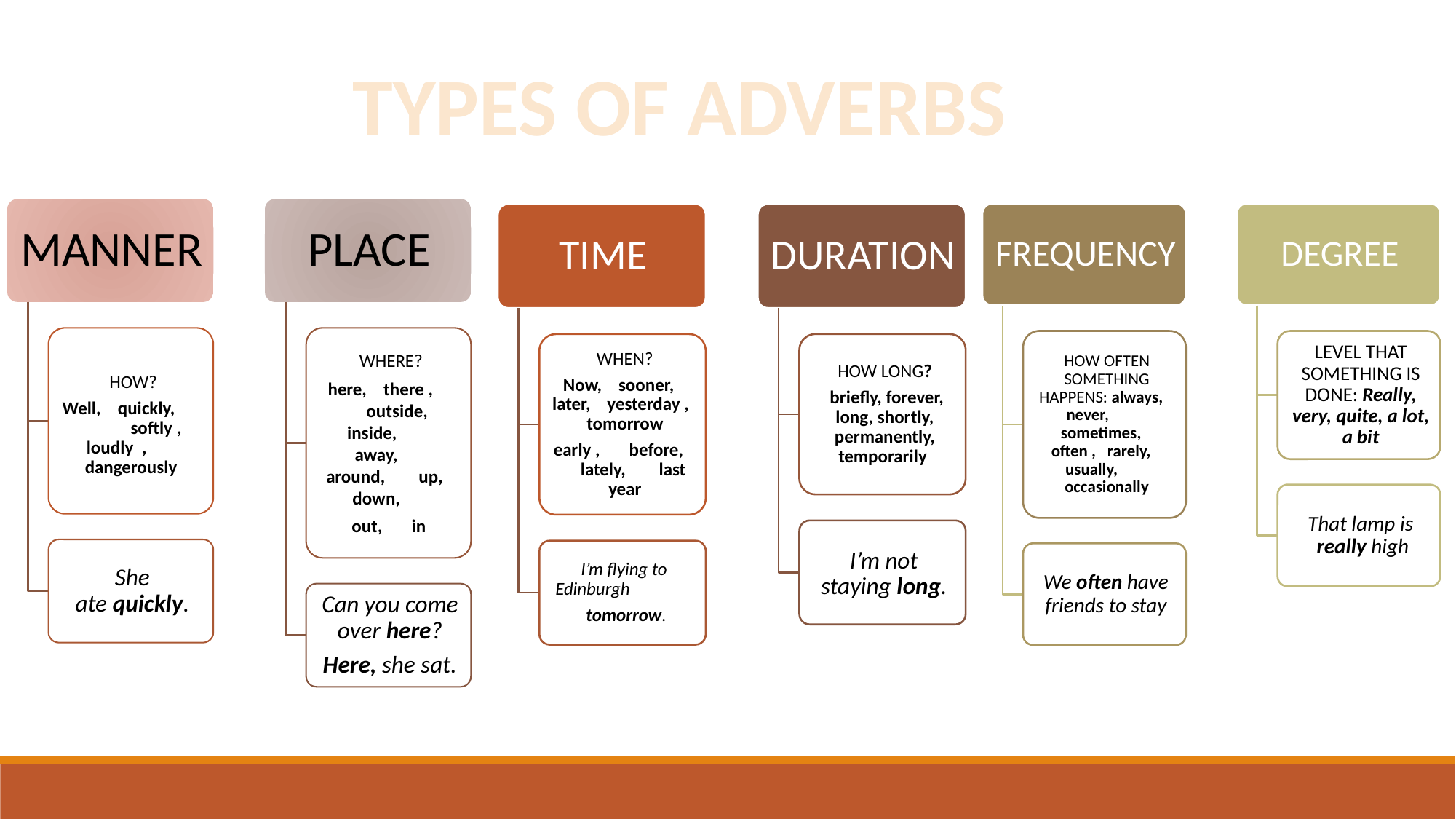

TIME
WHEN?
Now,    sooner,    later,    yesterday ,   tomorrow
early ,       before,        lately,        last year
I’m flying to Edinburgh
 tomorrow.
DURATION
HOW LONG?
 briefly, forever, long, shortly, permanently, temporarily

I’m not staying long.

FREQUENCY
HOW OFTEN SOMETHING HAPPENS: always,    never,           sometimes,    often ,   rarely,    usually,         occasionally
We often have friends to stay
DEGREE
LEVEL THAT SOMETHING IS DONE: Really, very, quite, a lot, a bit
That lamp is  really high
MANNER

HOW?
Well,    quickly,                     softly ,   loudly  ,         dangerously
She ate quickly.
PLACE
WHERE?
  here,    there ,              outside,    inside,          away,        around,        up,    down,
out,       in
Can you come over here?
Here, she sat.
TYPES OF ADVERBS